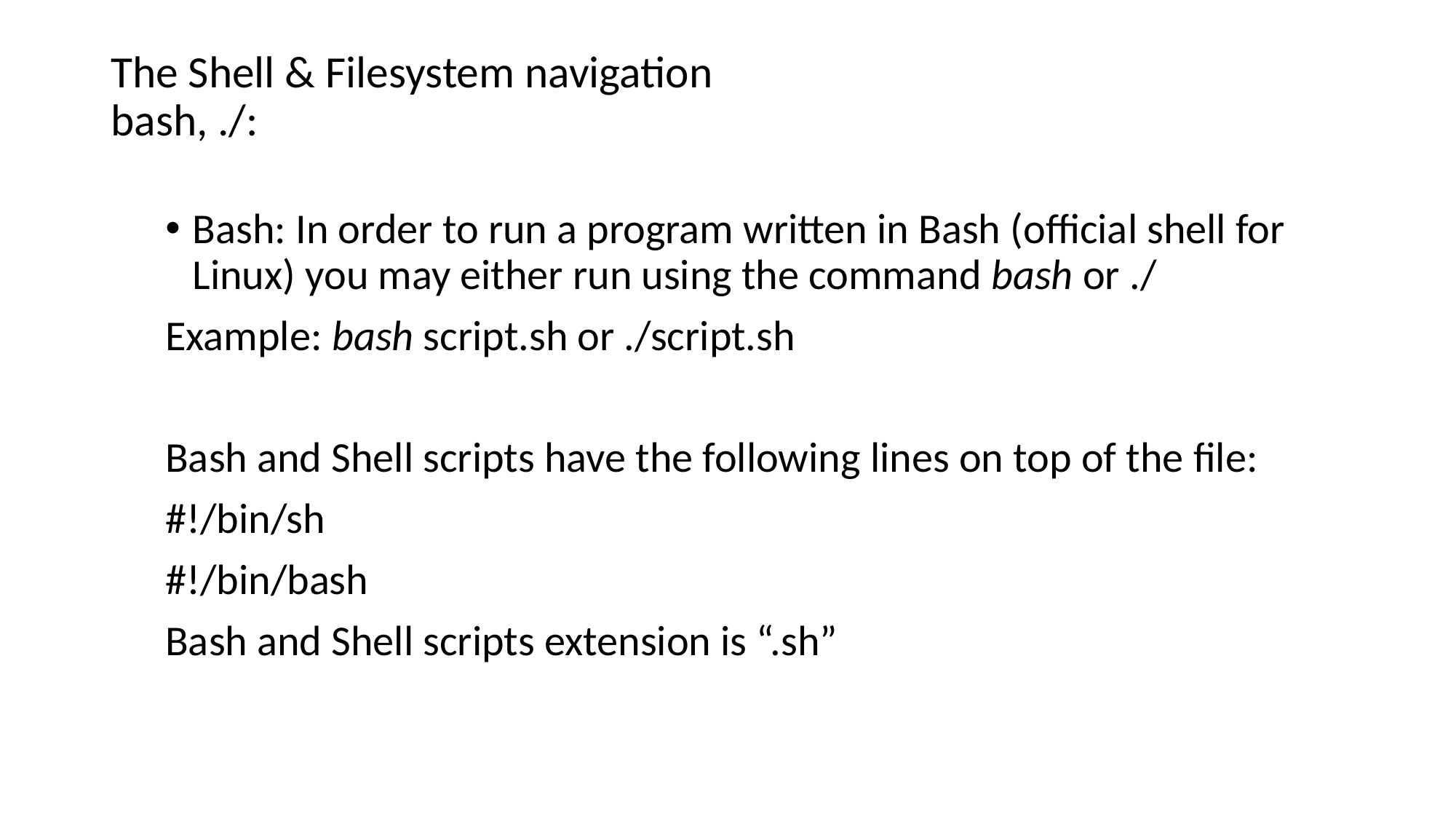

# The Shell & Filesystem navigation bash, ./:
Bash: In order to run a program written in Bash (official shell for Linux) you may either run using the command bash or ./
Example: bash script.sh or ./script.sh

Bash and Shell scripts have the following lines on top of the file:
#!/bin/sh
#!/bin/bash
Bash and Shell scripts extension is “.sh”